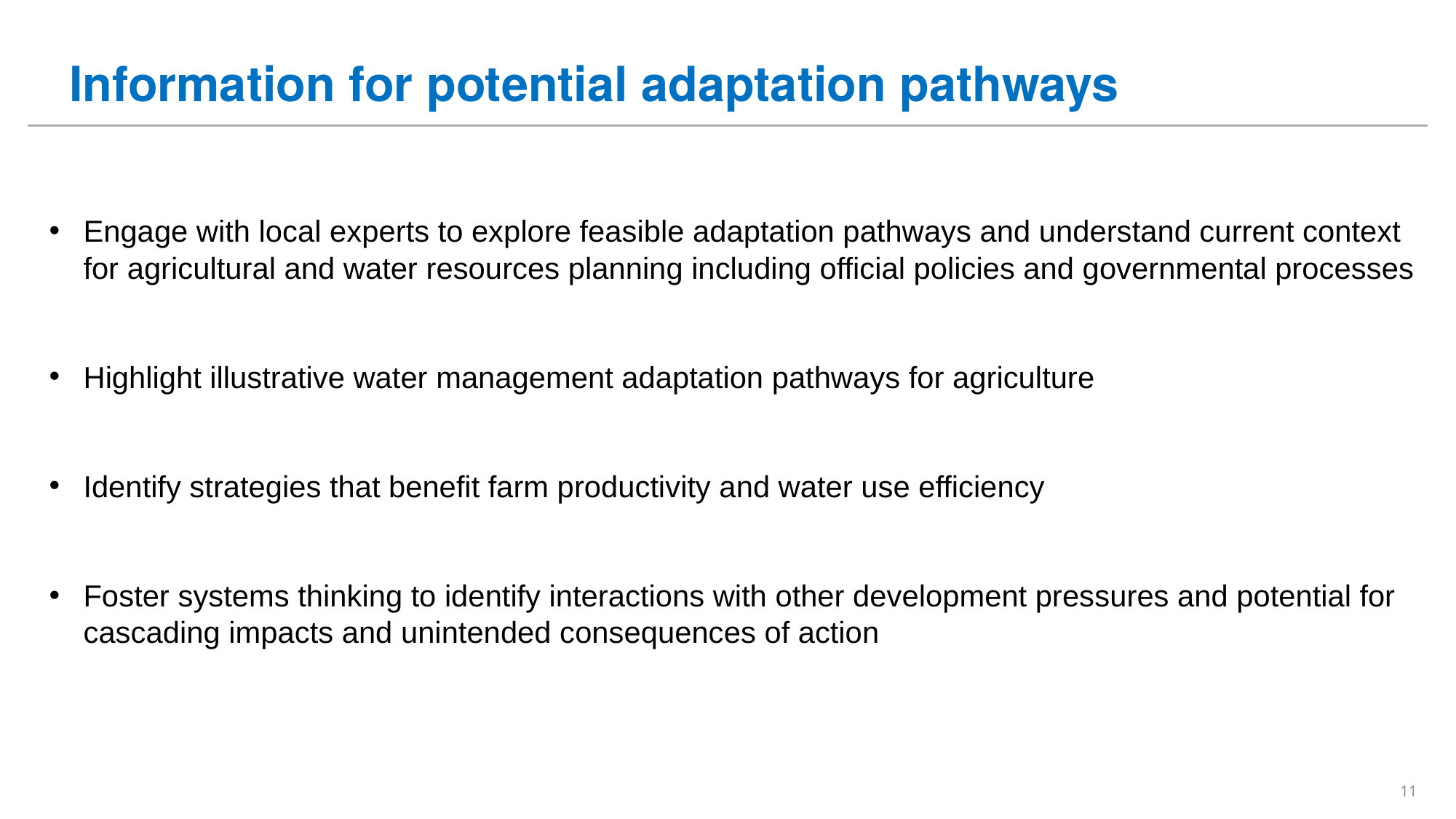

# Information for potential adaptation pathways
Engage with local experts to explore feasible adaptation pathways and understand current context for agricultural and water resources planning including official policies and governmental processes

Highlight illustrative water management adaptation pathways for agriculture

Identify strategies that benefit farm productivity and water use efficiency

Foster systems thinking to identify interactions with other development pressures and potential for cascading impacts and unintended consequences of action

11